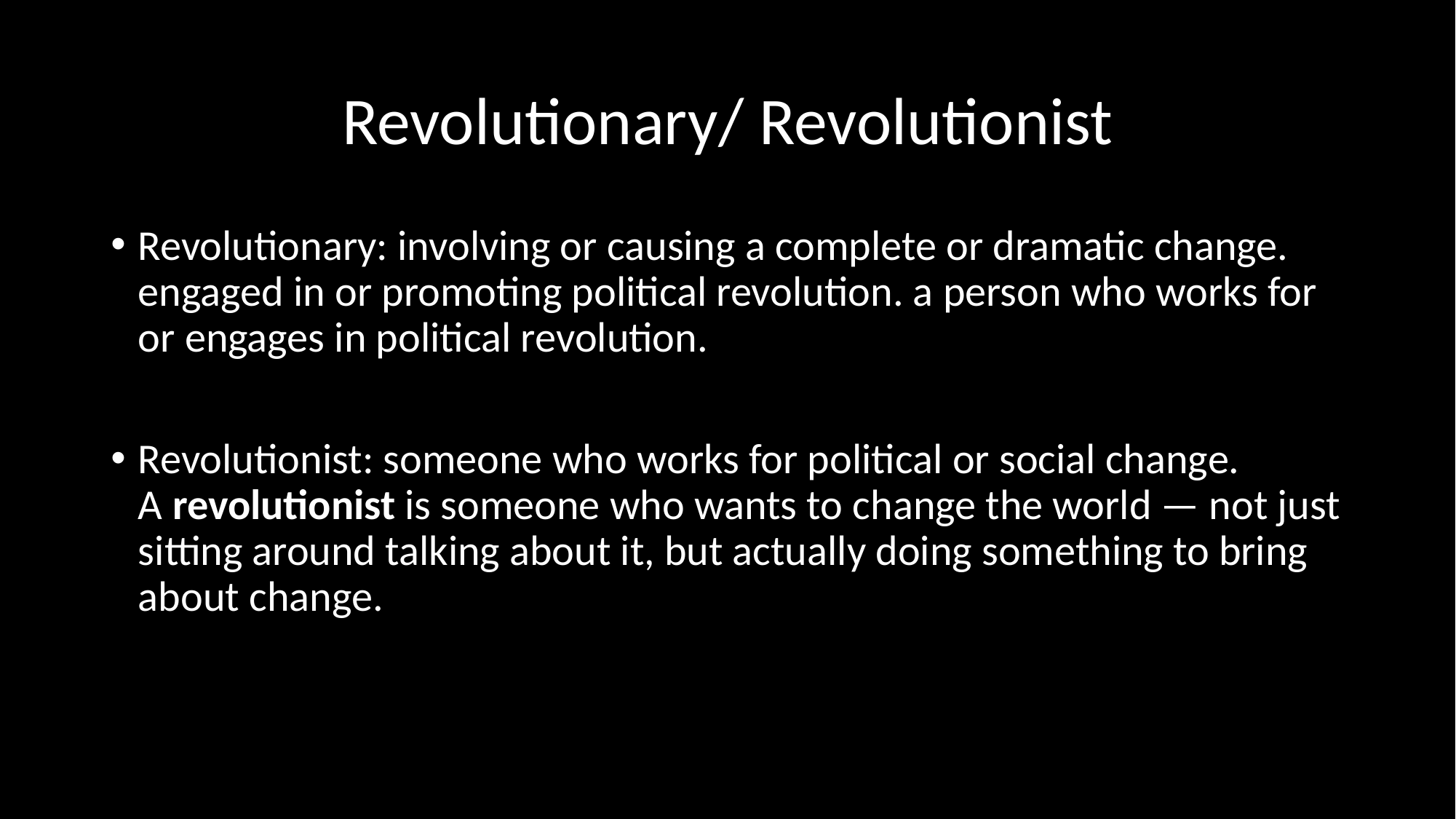

# Revolutionary/ Revolutionist
Revolutionary: involving or causing a complete or dramatic change. engaged in or promoting political revolution. a person who works for or engages in political revolution.

Revolutionist: someone who works for political or social change. A revolutionist is someone who wants to change the world — not just sitting around talking about it, but actually doing something to bring about change.